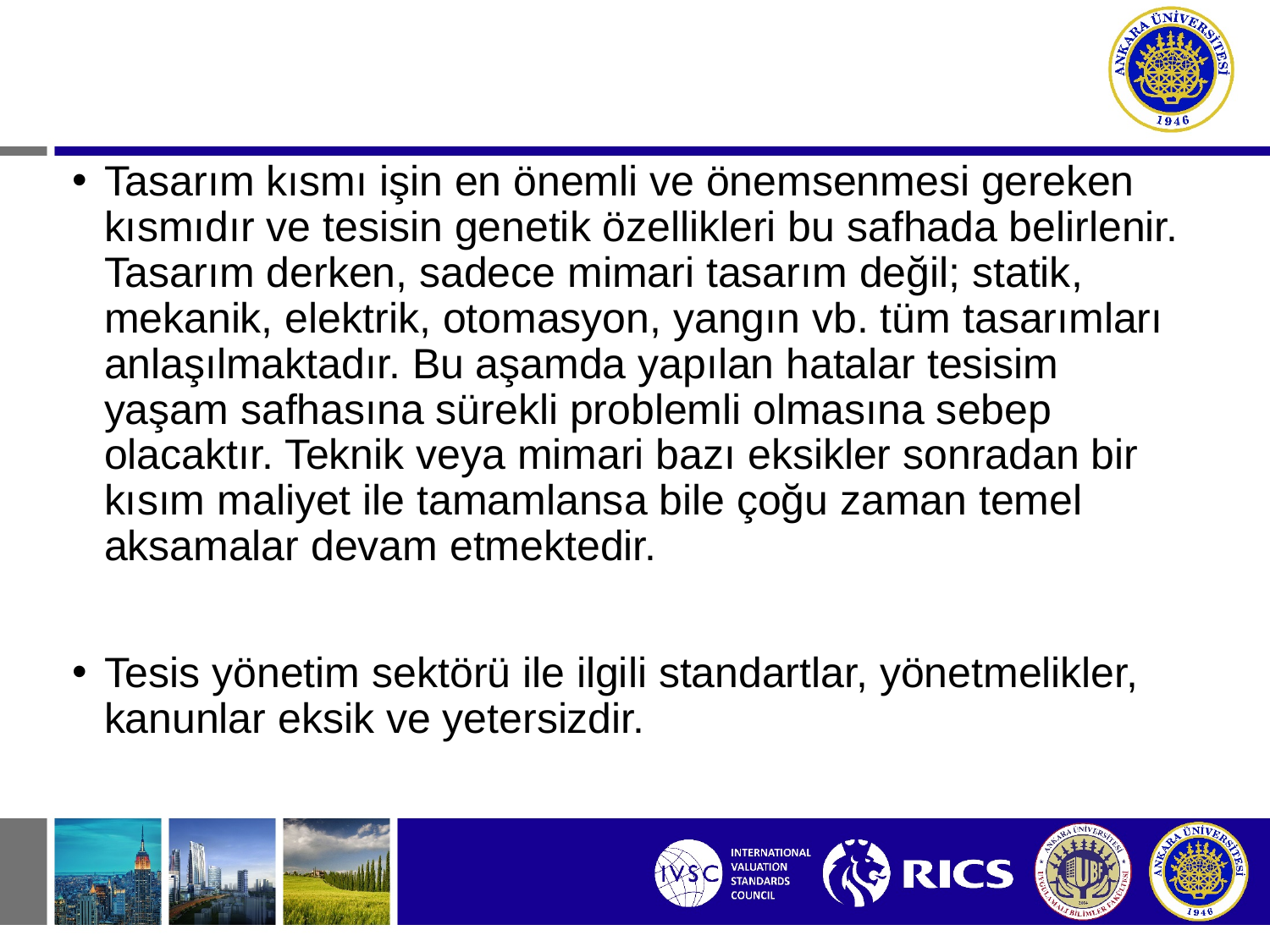

#
Tasarım kısmı işin en önemli ve önemsenmesi gereken kısmıdır ve tesisin genetik özellikleri bu safhada belirlenir. Tasarım derken, sadece mimari tasarım değil; statik, mekanik, elektrik, otomasyon, yangın vb. tüm tasarımları anlaşılmaktadır. Bu aşamda yapılan hatalar tesisim yaşam safhasına sürekli problemli olmasına sebep olacaktır. Teknik veya mimari bazı eksikler sonradan bir kısım maliyet ile tamamlansa bile çoğu zaman temel aksamalar devam etmektedir.

Tesis yönetim sektörü ile ilgili standartlar, yönetmelikler, kanunlar eksik ve yetersizdir.